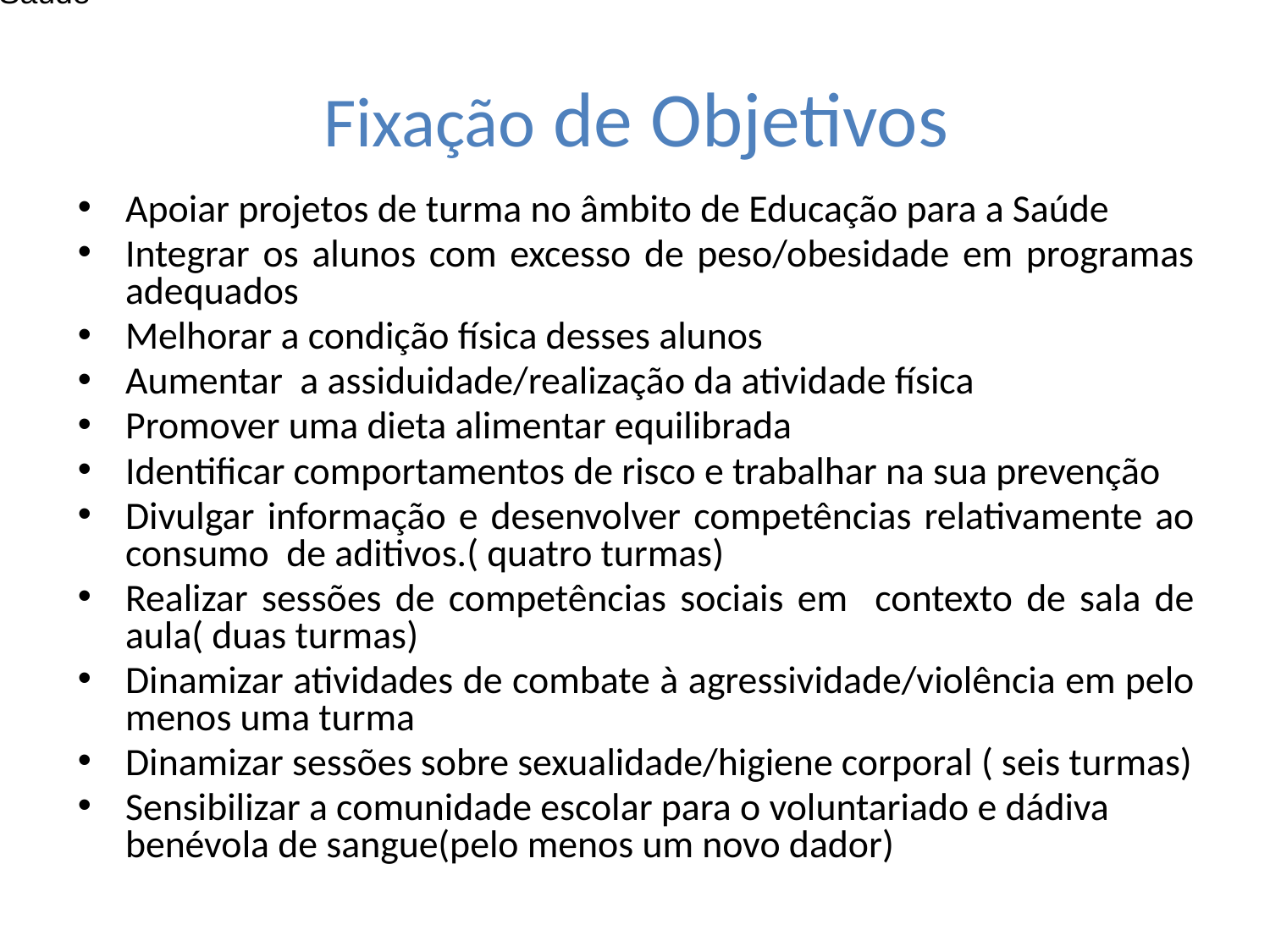

Apoiar projetos de turma no âmbito de Educação para a Saúde
# Fixação de Objetivos
Apoiar projetos de turma no âmbito de Educação para a Saúde
Integrar os alunos com excesso de peso/obesidade em programas adequados
Melhorar a condição física desses alunos
Aumentar  a assiduidade/realização da atividade física
Promover uma dieta alimentar equilibrada
Identificar comportamentos de risco e trabalhar na sua prevenção
Divulgar informação e desenvolver competências relativamente ao consumo  de aditivos.( quatro turmas)
Realizar sessões de competências sociais em  contexto de sala de aula( duas turmas)
Dinamizar atividades de combate à agressividade/violência em pelo menos uma turma
Dinamizar sessões sobre sexualidade/higiene corporal ( seis turmas)
Sensibilizar a comunidade escolar para o voluntariado e dádiva benévola de sangue(pelo menos um novo dador)